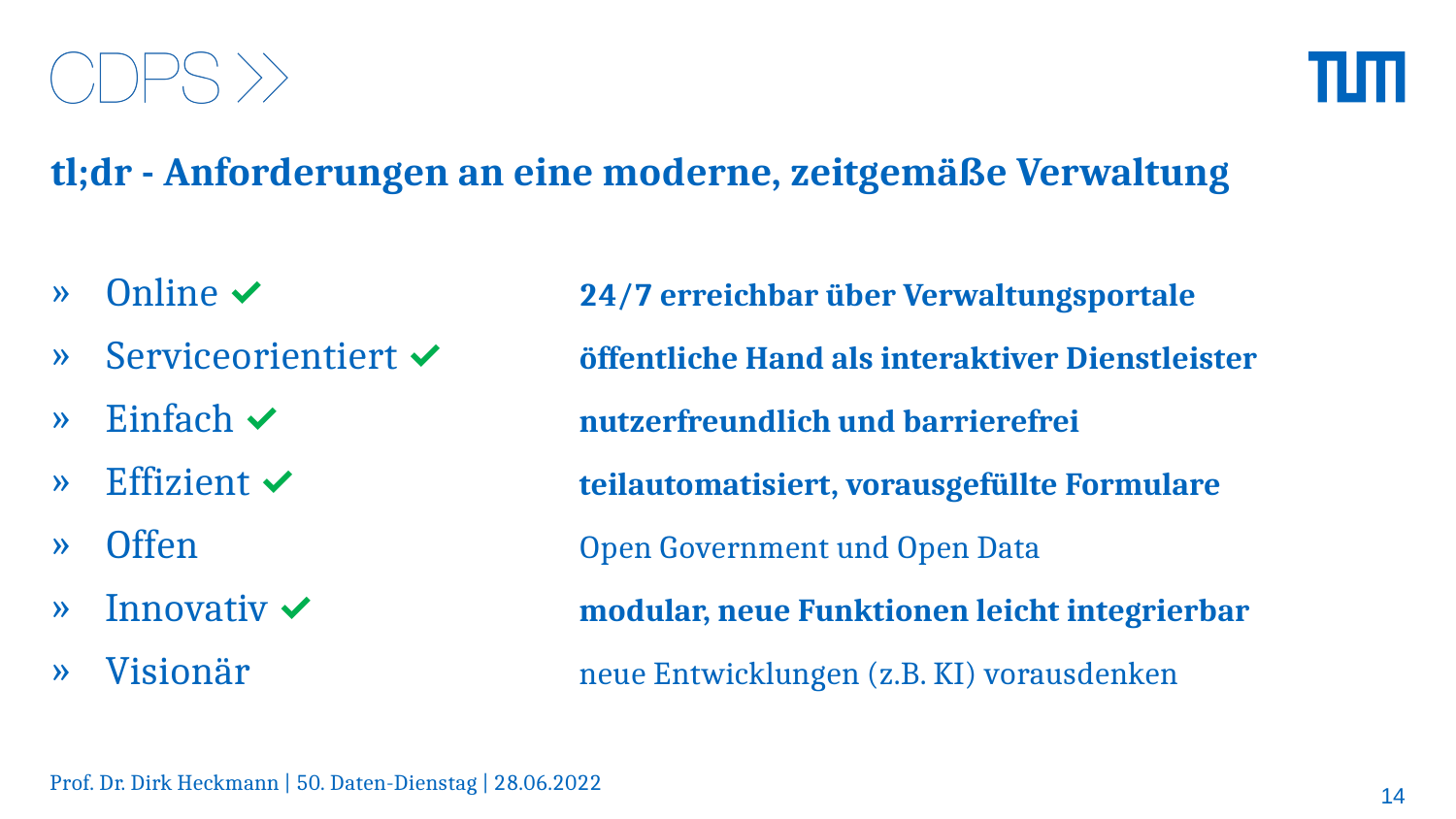

# tl;dr - Anforderungen an eine moderne, zeitgemäße Verwaltung
Online ✓ 	24/7 erreichbar über Verwaltungsportale
Serviceorientiert ✓ 	öffentliche Hand als interaktiver Dienstleister
Einfach ✓ 	nutzerfreundlich und barrierefrei
Effizient ✓ 	teilautomatisiert, vorausgefüllte Formulare
Offen 	Open Government und Open Data
Innovativ ✓	modular, neue Funktionen leicht integrierbar
Visionär 	neue Entwicklungen (z.B. KI) vorausdenken
Prof. Dr. Dirk Heckmann | 50. Daten-Dienstag | 28.06.2022

14